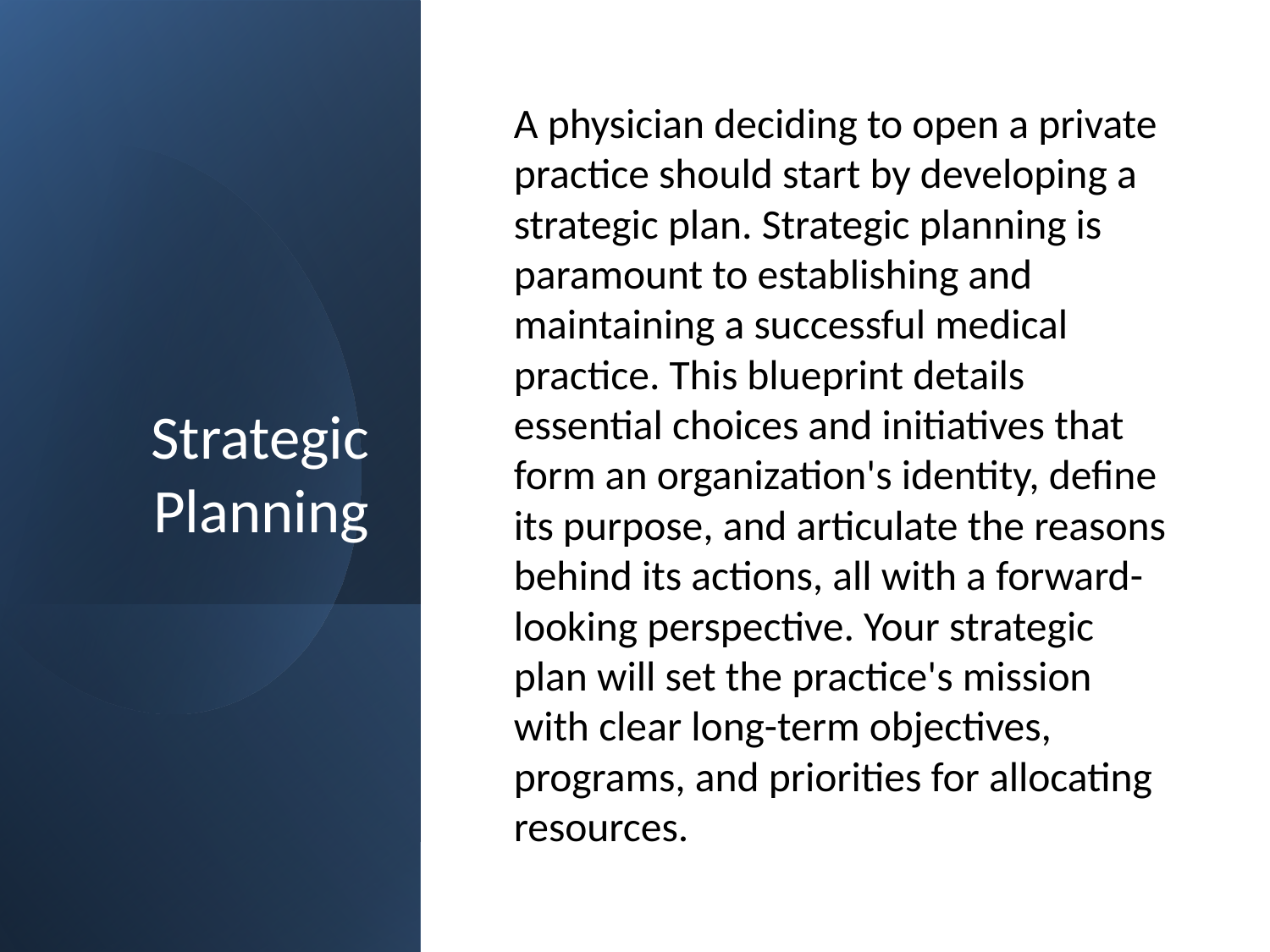

# Strategic Planning
A physician deciding to open a private practice should start by developing a strategic plan. Strategic planning is paramount to establishing and maintaining a successful medical practice. This blueprint details essential choices and initiatives that form an organization's identity, define its purpose, and articulate the reasons behind its actions, all with a forward-looking perspective. Your strategic plan will set the practice's mission with clear long-term objectives, programs, and priorities for allocating resources.